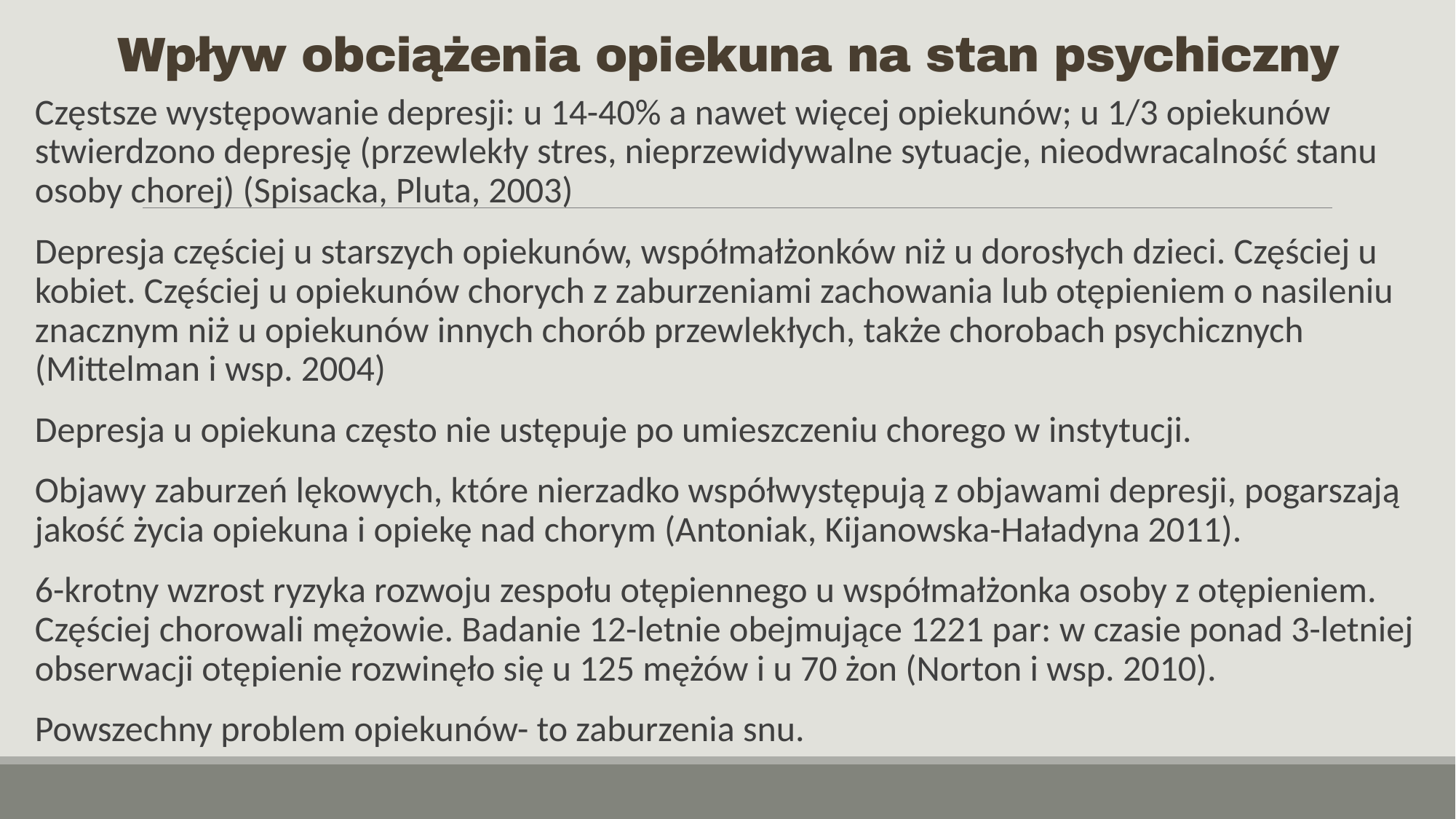

# Wpływ obciążenia opiekuna na stan psychiczny
Częstsze występowanie depresji: u 14-40% a nawet więcej opiekunów; u 1/3 opiekunów  stwierdzono depresję (przewlekły stres, nieprzewidywalne sytuacje, nieodwracalność stanu osoby chorej) (Spisacka, Pluta, 2003)
Depresja częściej u starszych opiekunów, współmałżonków niż u dorosłych dzieci. Częściej u kobiet. Częściej u opiekunów chorych z zaburzeniami zachowania lub otępieniem o nasileniu znacznym niż u opiekunów innych chorób przewlekłych, także chorobach psychicznych (Mittelman i wsp. 2004)
Depresja u opiekuna często nie ustępuje po umieszczeniu chorego w instytucji.
Objawy zaburzeń lękowych, które nierzadko współwystępują z objawami depresji, pogarszają jakość życia opiekuna i opiekę nad chorym (Antoniak, Kijanowska-Haładyna 2011).
6-krotny wzrost ryzyka rozwoju zespołu otępiennego u współmałżonka osoby z otępieniem. Częściej chorowali mężowie. Badanie 12-letnie obejmujące 1221 par: w czasie ponad 3-letniej obserwacji otępienie rozwinęło się u 125 mężów i u 70 żon (Norton i wsp. 2010).
Powszechny problem opiekunów- to zaburzenia snu.